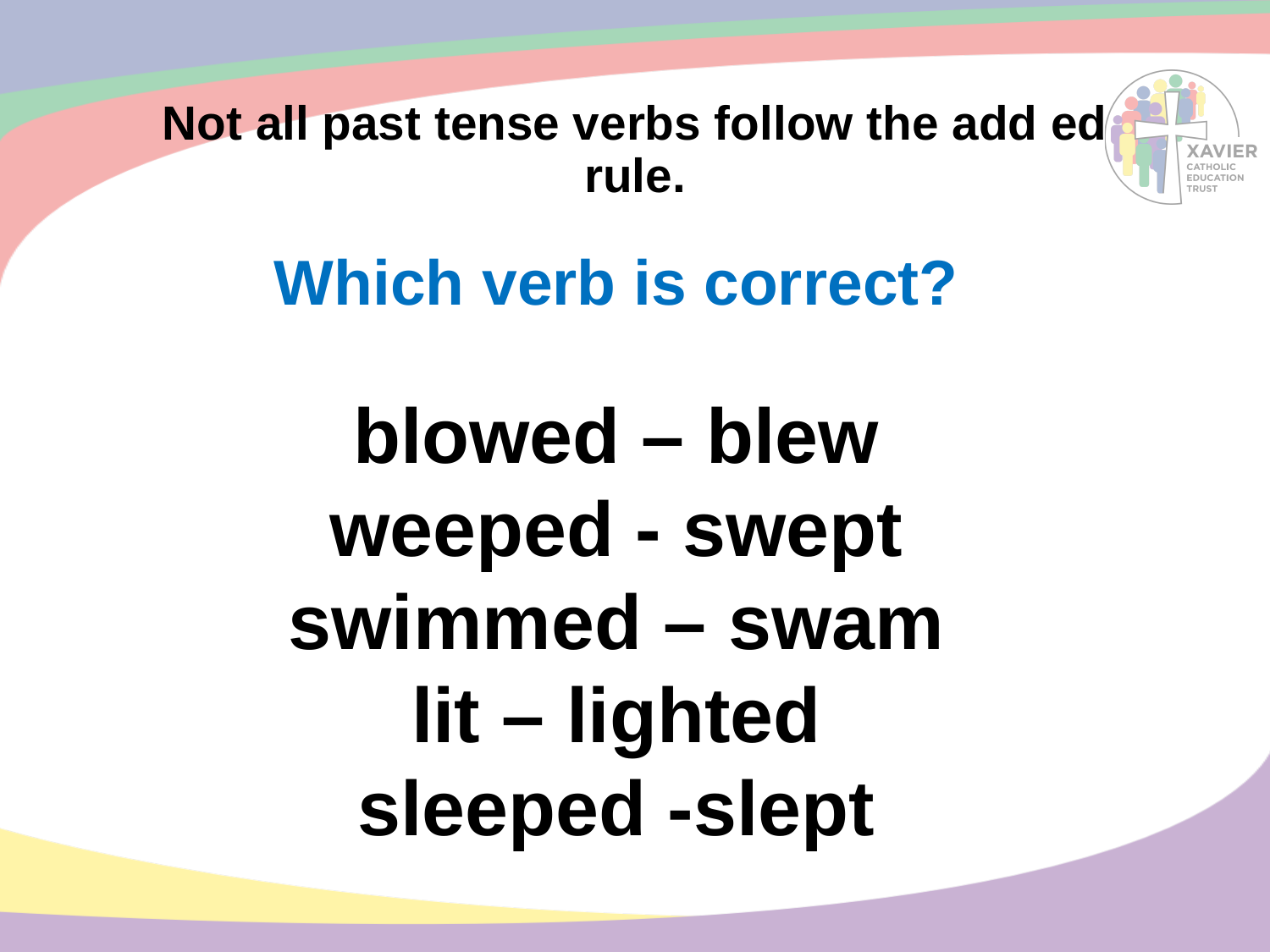

# Not all past tense verbs follow the add ed rule.
Which verb is correct?

blowed – blew
weeped - swept
swimmed – swam
lit – lighted
sleeped -slept